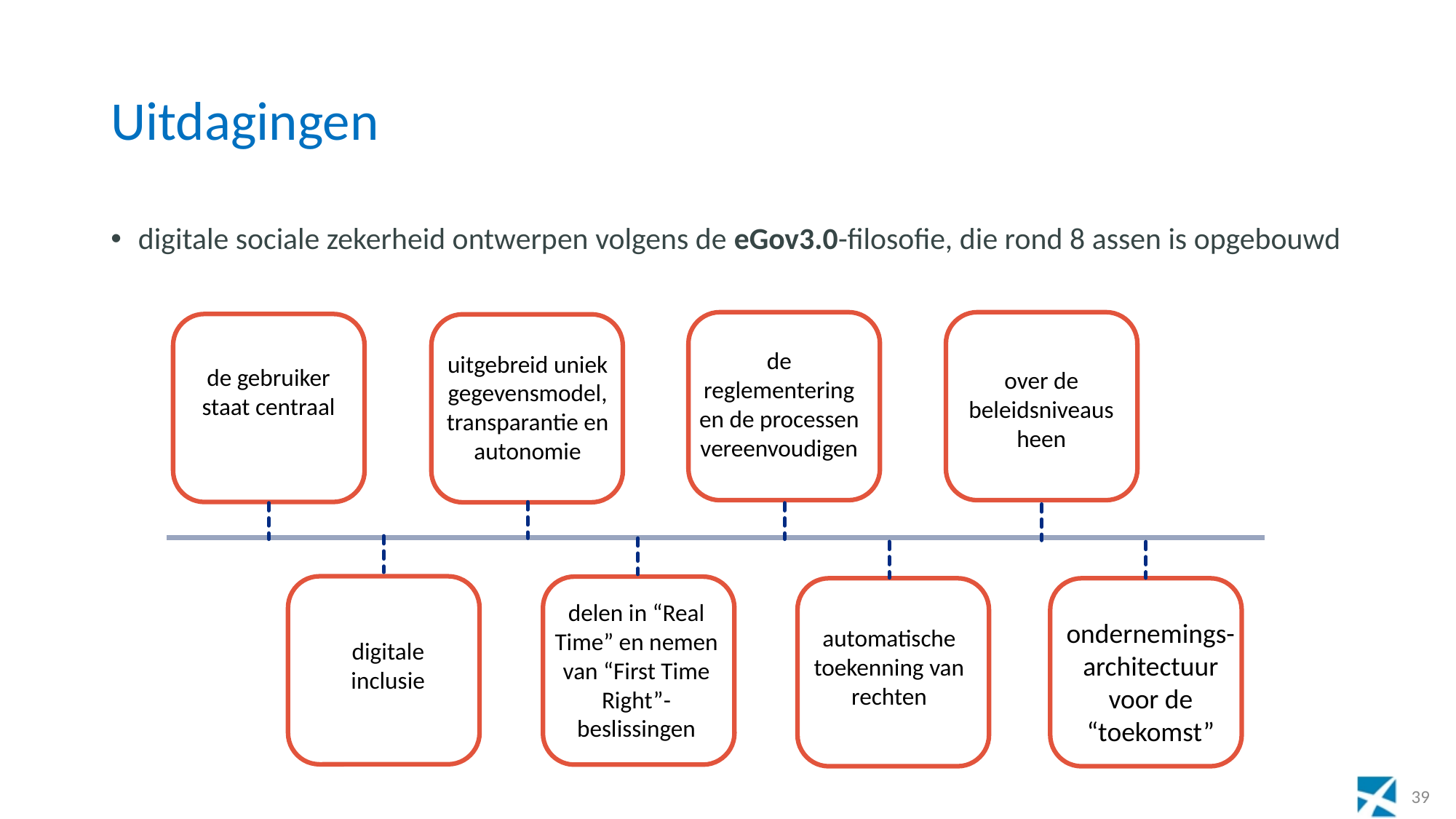

# Uitdagingen
digitale sociale zekerheid ontwerpen volgens de eGov3.0-filosofie, die rond 8 assen is opgebouwd

de reglementering en de processen vereenvoudigen

over de beleidsniveaus heen

de gebruiker staat centraal

uitgebreid uniek gegevensmodel, transparantie en autonomie

digitale inclusie

delen in “Real Time” en nemen van “First Time Right”-beslissingen

automatische toekenning van rechten

ondernemings-architectuur voor de “toekomst”
39